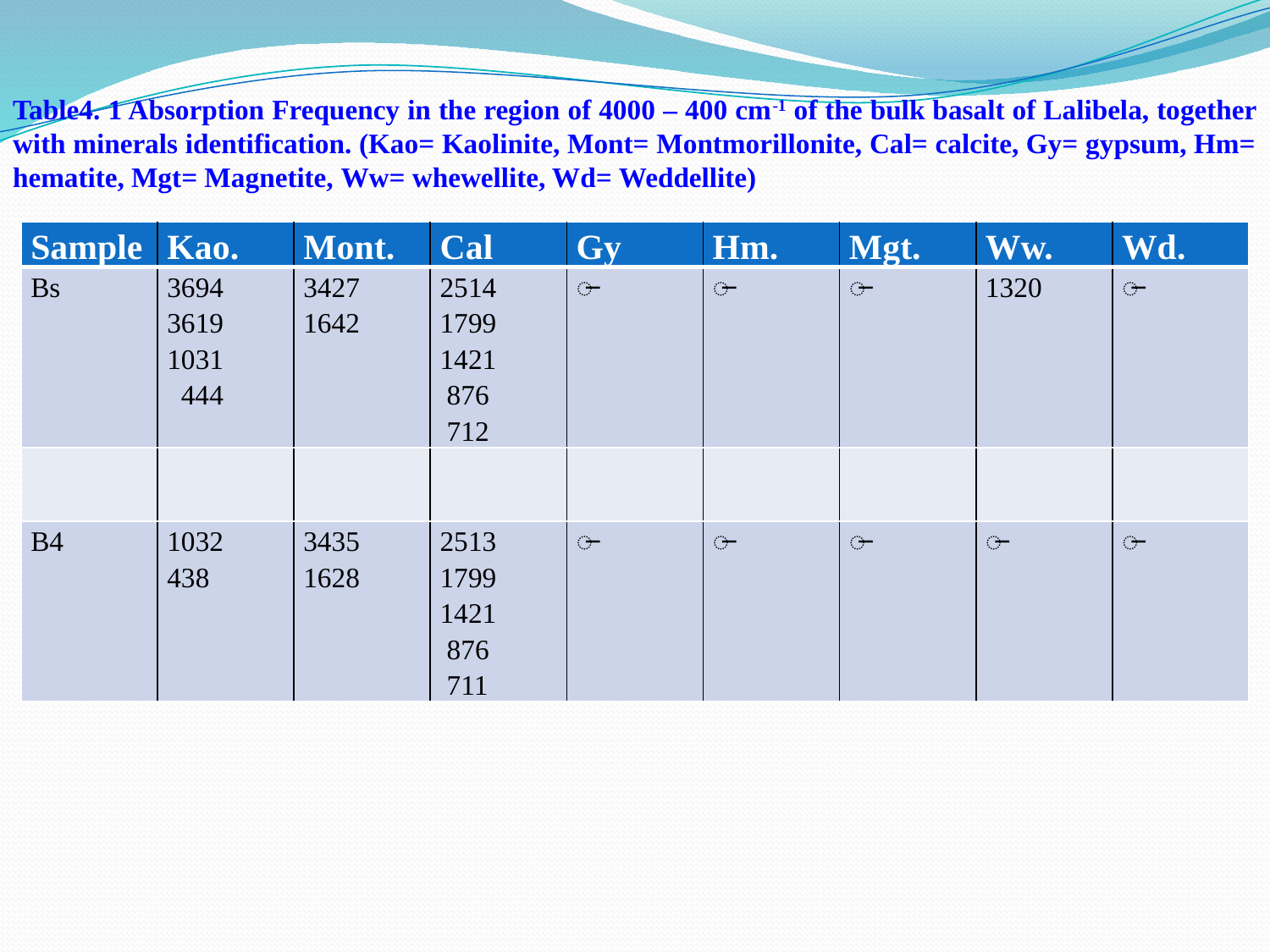

#
Table4. 1 Absorption Frequency in the region of 4000 – 400 cm-1 of the bulk basalt of Lalibela, together with minerals identification. (Kao= Kaolinite, Mont= Montmorillonite, Cal= calcite, Gy= gypsum, Hm= hematite, Mgt= Magnetite, Ww= whewellite, Wd= Weddellite)
| Sample | Kao. | Mont. | Cal | Gy | Hm. | Mgt. | Ww. | Wd. |
| --- | --- | --- | --- | --- | --- | --- | --- | --- |
| Bs | 3694 3619 1031 444 | 3427 1642 | 2514 1799 1421 876 712 | ̶ | ̶ | ̶ | 1320 | ̶ |
|  |  |  |  |  |  |  |  |  |
| B4 | 1032 438 | 3435 1628 | 2513 1799 1421 876 711 | ̶ | ̶ | ̶ | ̶ | ̶ |